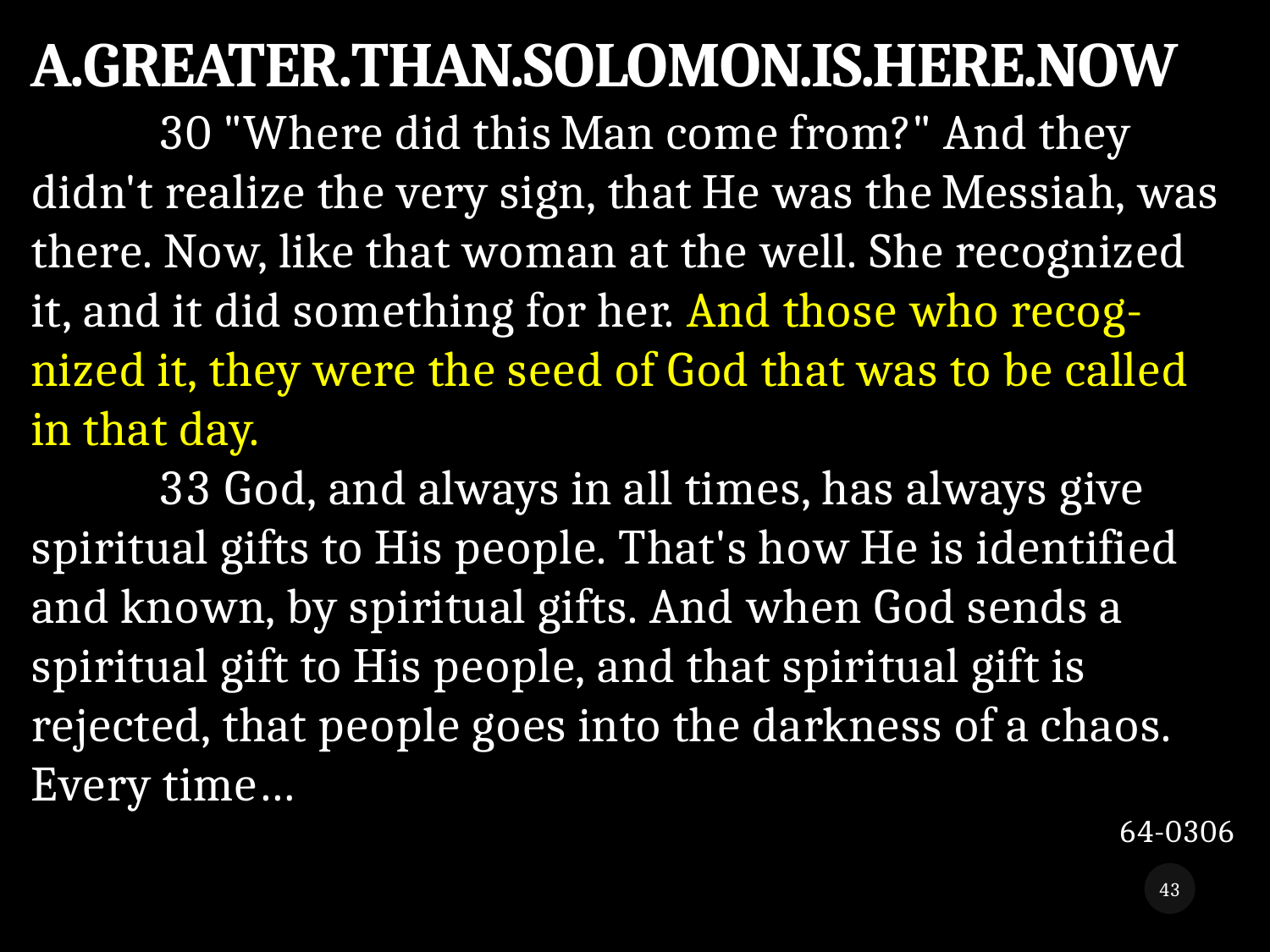

A.GREATER.THAN.SOLOMON.IS.HERE.NOW
	30 "Where did this Man come from?" And they didn't realize the very sign, that He was the Messiah, was there. Now, like that woman at the well. She recognized it, and it did something for her. And those who recog-nized it, they were the seed of God that was to be called in that day.
	33 God, and always in all times, has always give spiritual gifts to His people. That's how He is identified and known, by spiritual gifts. And when God sends a spiritual gift to His people, and that spiritual gift is rejected, that people goes into the darkness of a chaos. Every time…
64-0306
43
While We Wait 3
8/5/2018